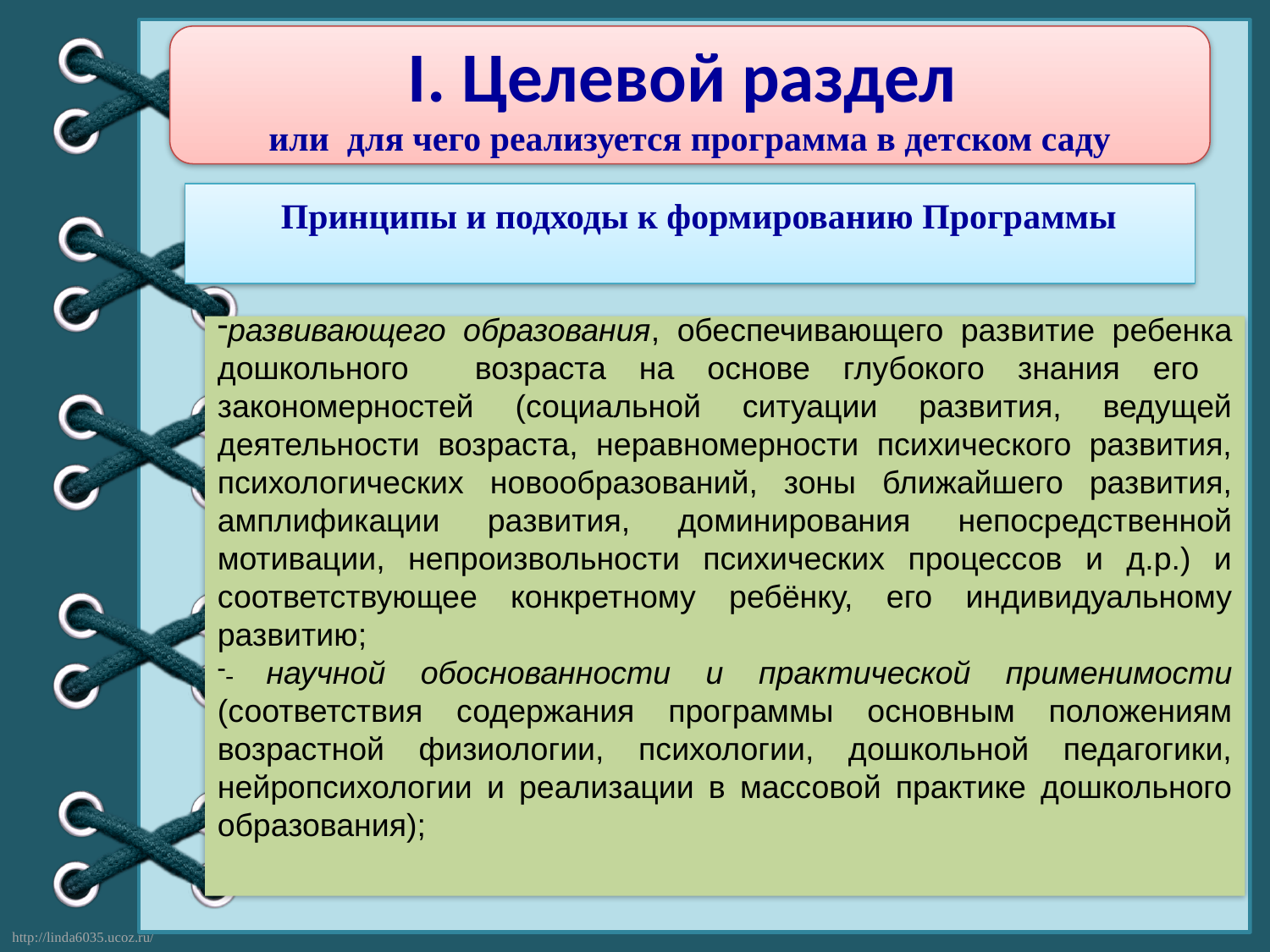

I. Целевой раздел
или  для чего реализуется программа в детском саду
  Принципы и подходы к формированию Программы

развивающего образования, обеспечивающего развитие ребенка дошкольного  возраста на основе глубокого знания его  закономерностей (социальной ситуации развития, ведущей деятельности возраста, неравномерности психического развития, психологических новообразований, зоны ближайшего развития, амплификации развития, доминирования непосредственной мотивации, непроизвольности психических процессов и д.р.) и соответствующее конкретному ребёнку, его индивидуальному развитию;
- научной обоснованности и практической применимости (соответствия содержания программы основным положениям возрастной физиологии, психологии, дошкольной педагогики, нейропсихологии и реализации в массовой практике дошкольного образования);